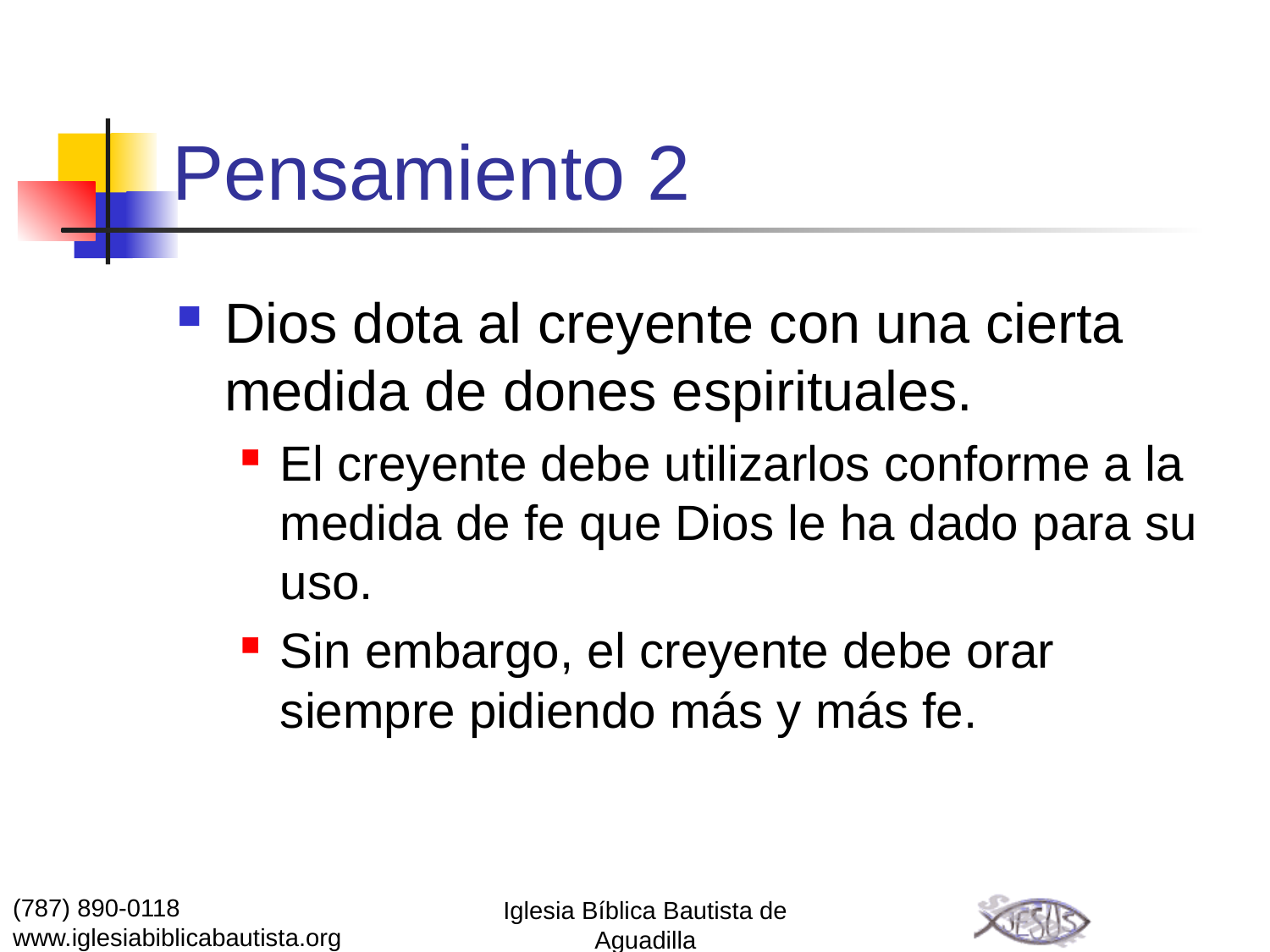

# Pensamiento 2
Dios dota al creyente con una cierta medida de dones espirituales.
El creyente debe utilizarlos conforme a la medida de fe que Dios le ha dado para su uso.
Sin embargo, el creyente debe orar siempre pidiendo más y más fe.
(787) 890-0118
www.iglesiabiblicabautista.org
Iglesia Bíblica Bautista de Aguadilla